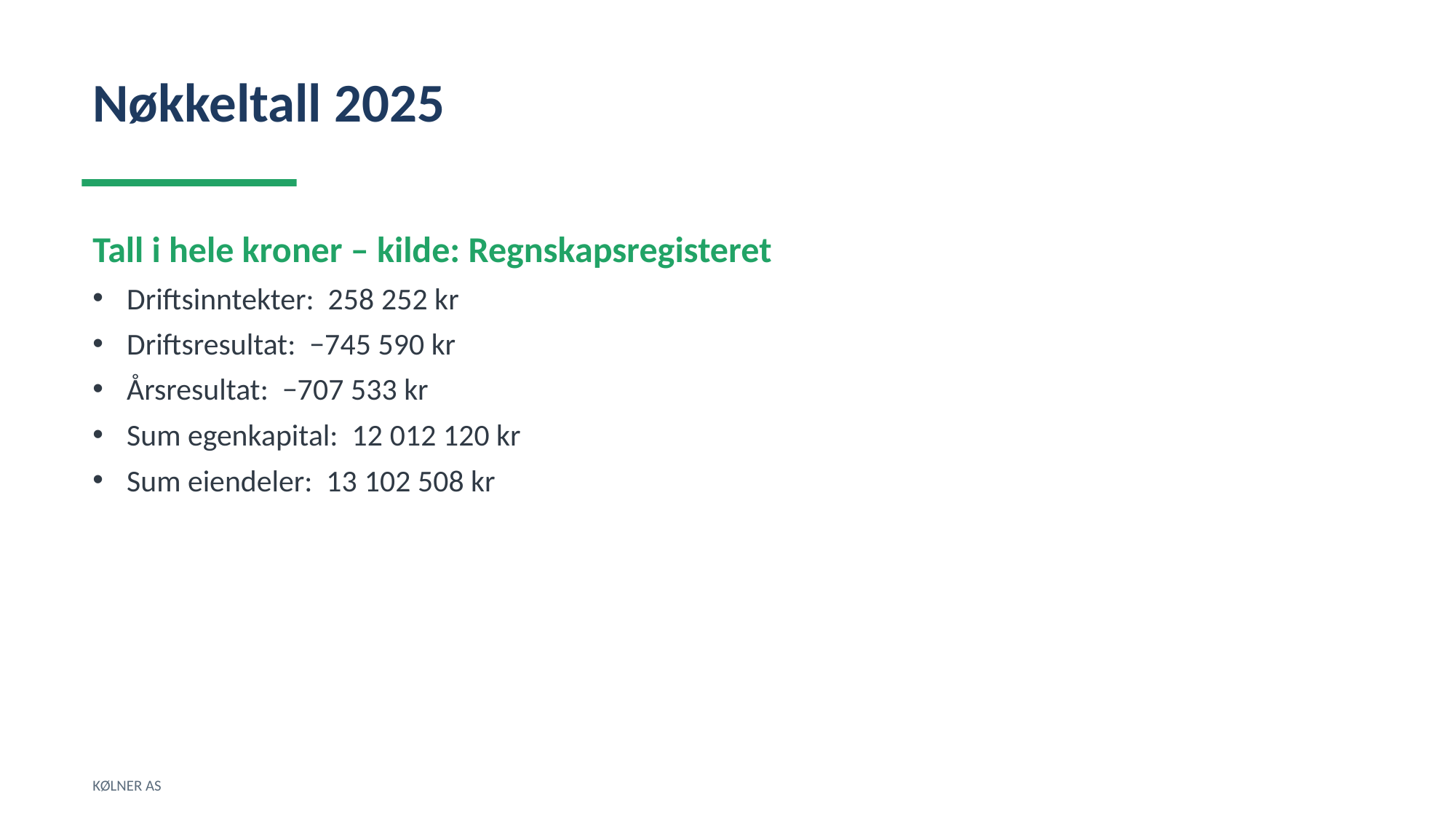

Nøkkeltall 2025

Tall i hele kroner – kilde: Regnskapsregisteret
Driftsinntekter:  258 252 kr
Driftsresultat:  −745 590 kr
Årsresultat:  −707 533 kr
Sum egenkapital:  12 012 120 kr
Sum eiendeler:  13 102 508 kr
KØLNER AS